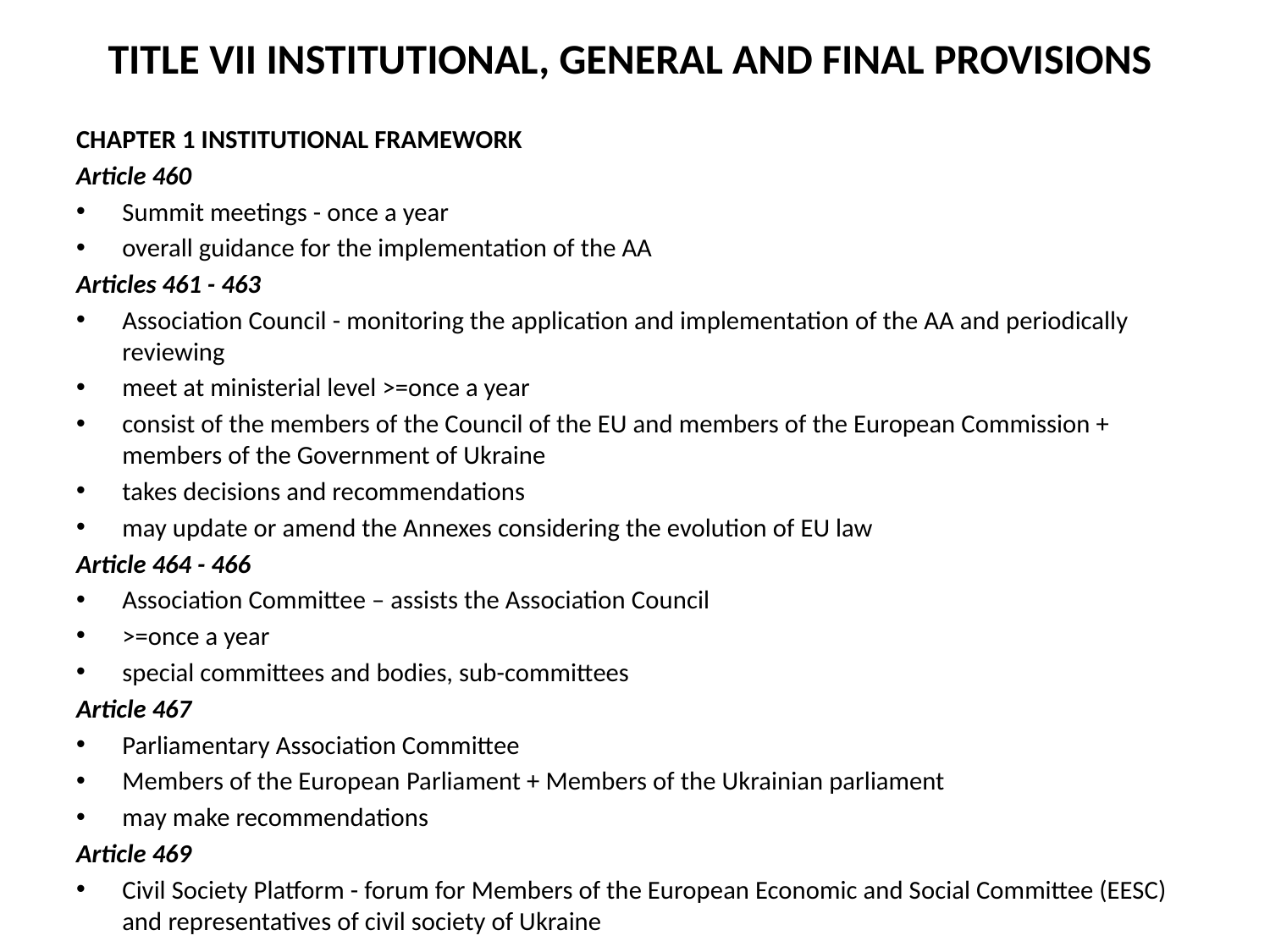

# TITLE VII INSTITUTIONAL, GENERAL AND FINAL PROVISIONS
CHAPTER 1 INSTITUTIONAL FRAMEWORK
Article 460
Summit meetings - once a year
overall guidance for the implementation of the AA
Articles 461 - 463
Association Council - monitoring the application and implementation of the AA and periodically reviewing
meet at ministerial level >=once a year
consist of the members of the Council of the EU and members of the European Commission +  members of the Government of Ukraine
takes decisions and recommendations
may update or amend the Annexes considering the evolution of EU law
Article 464 - 466
Association Committee – assists the Association Council
>=once a year
special committees and bodies, sub-committees
Article 467
Parliamentary Association Committee
Members of the European Parliament + Members of the Ukrainian parliament
may make recommendations
Article 469
Civil Society Platform - forum for Members of the European Economic and Social Committee (EESC) and representatives of civil society of Ukraine